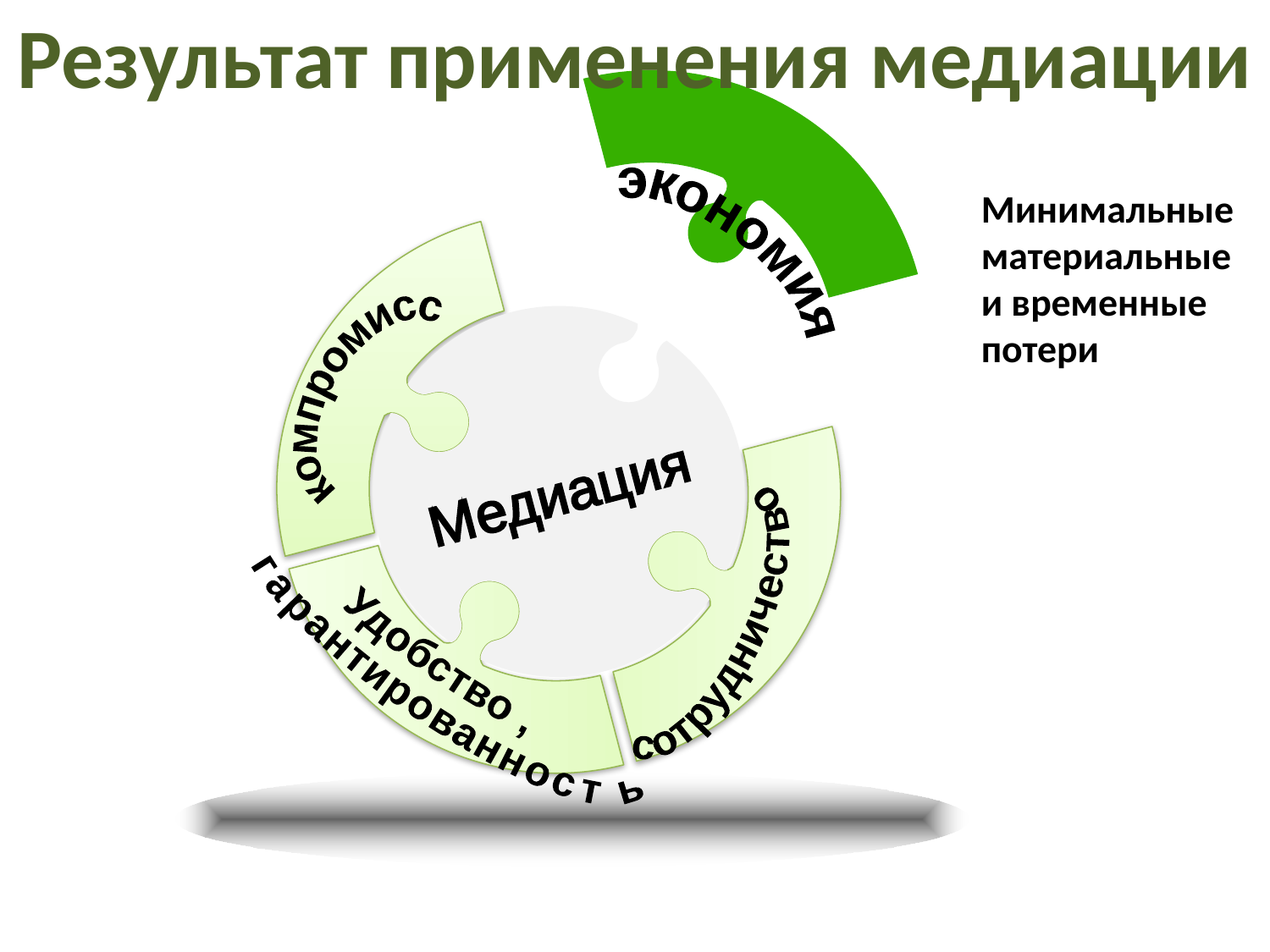

Результат применения медиации

Медиация

Минимальные материальные и временные потери
экономия
компромисс
сотрудничество
Удобство ,
 гарантированность